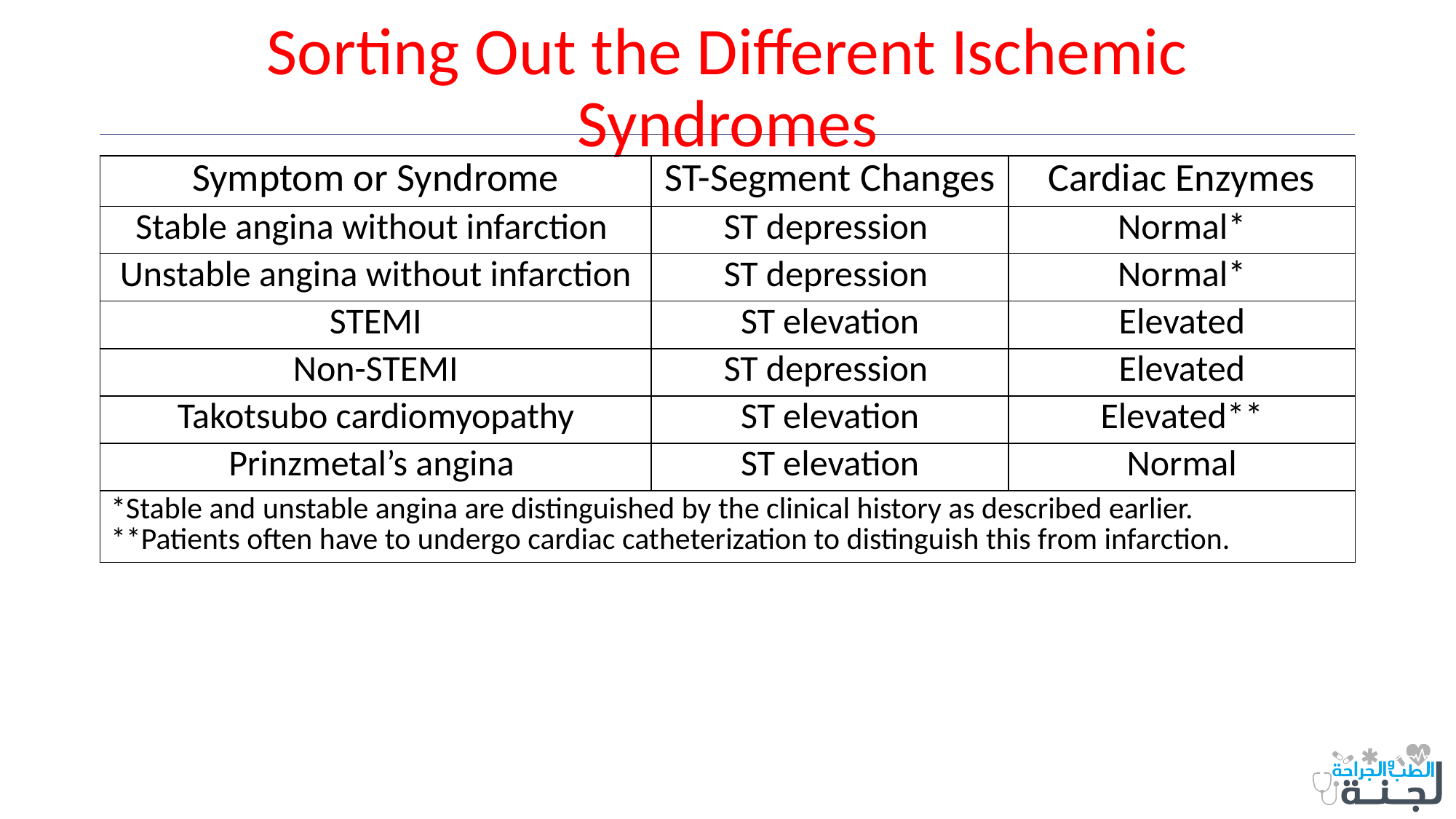

# Sorting Out the Different Ischemic Syndromes
| Symptom or Syndrome | ST-Segment Changes | Cardiac Enzymes |
| --- | --- | --- |
| Stable angina without infarction | ST depression | Normal\* |
| Unstable angina without infarction | ST depression | Normal\* |
| STEMI | ST elevation | Elevated |
| Non-STEMI | ST depression | Elevated |
| Takotsubo cardiomyopathy | ST elevation | Elevated\*\* |
| Prinzmetal’s angina | ST elevation | Normal |
| \*Stable and unstable angina are distinguished by the clinical history as described earlier. \*\*Patients often have to undergo cardiac catheterization to distinguish this from infarction. |  |  |